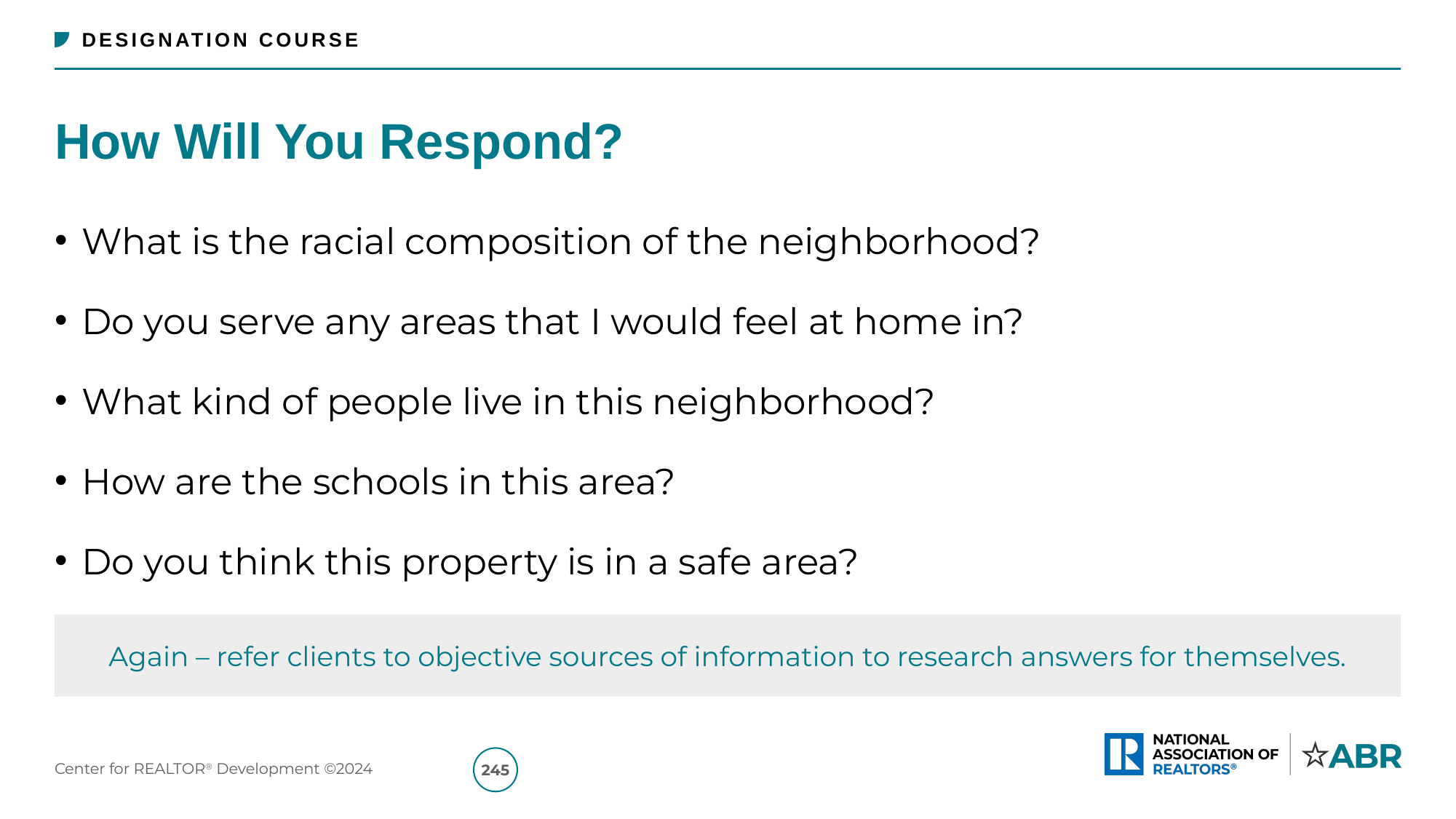

# How Will You Respond?
What is the racial composition of the neighborhood?
Do you serve any areas that I would feel at home in?
What kind of people live in this neighborhood?
How are the schools in this area?
Do you think this property is in a safe area?
Again – refer clients to objective sources of information to research answers for themselves.
245
Center for REALTOR® Development ©2024